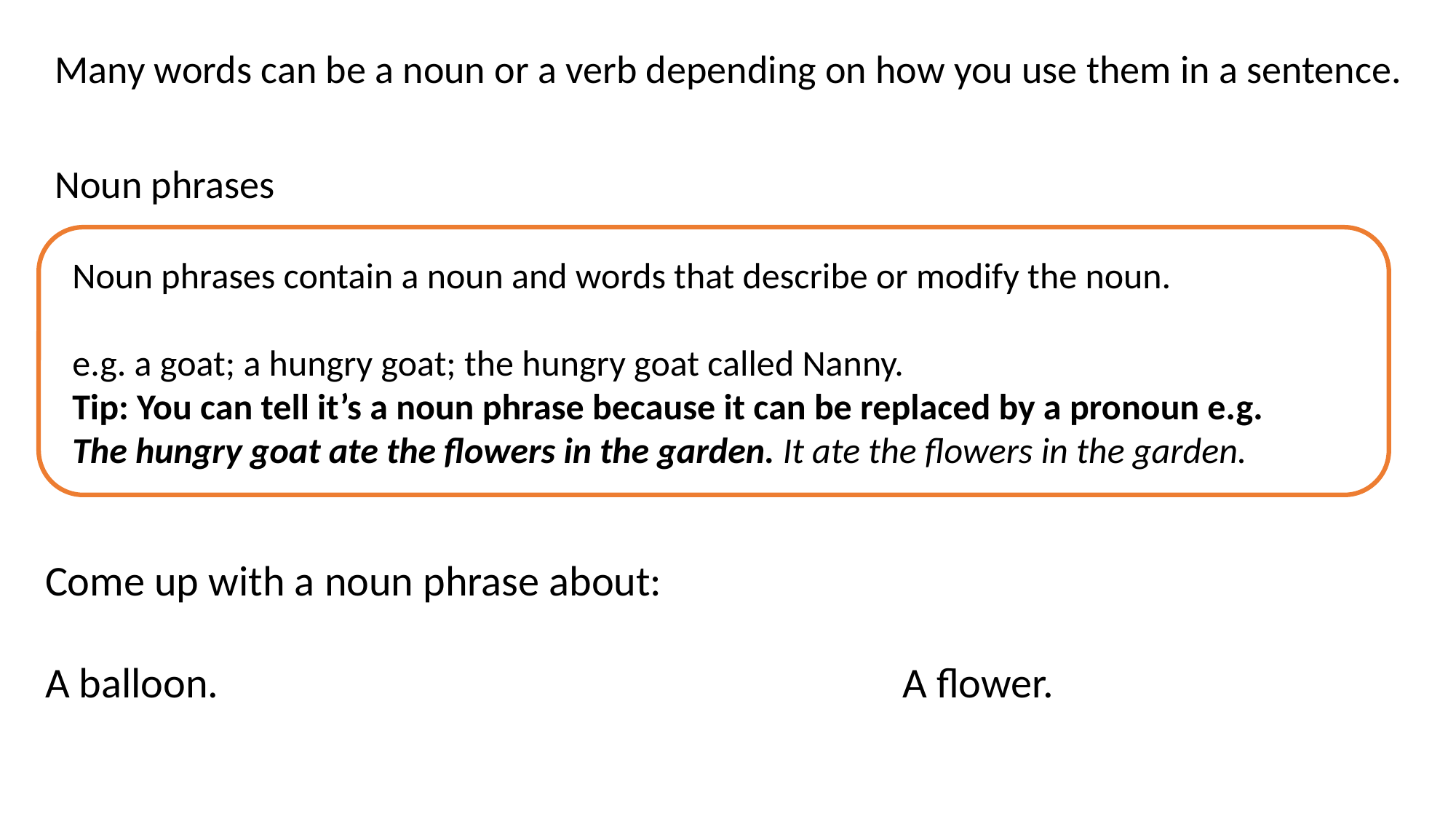

Many words can be a noun or a verb depending on how you use them in a sentence.

Noun phrases

Noun phrases contain a noun and words that describe or modify the noun.

e.g. a goat; a hungry goat; the hungry goat called Nanny.
Tip: You can tell it’s a noun phrase because it can be replaced by a pronoun e.g. The hungry goat ate the flowers in the garden. It ate the flowers in the garden.

Come up with a noun phrase about:

A balloon.                                                                       A flower.